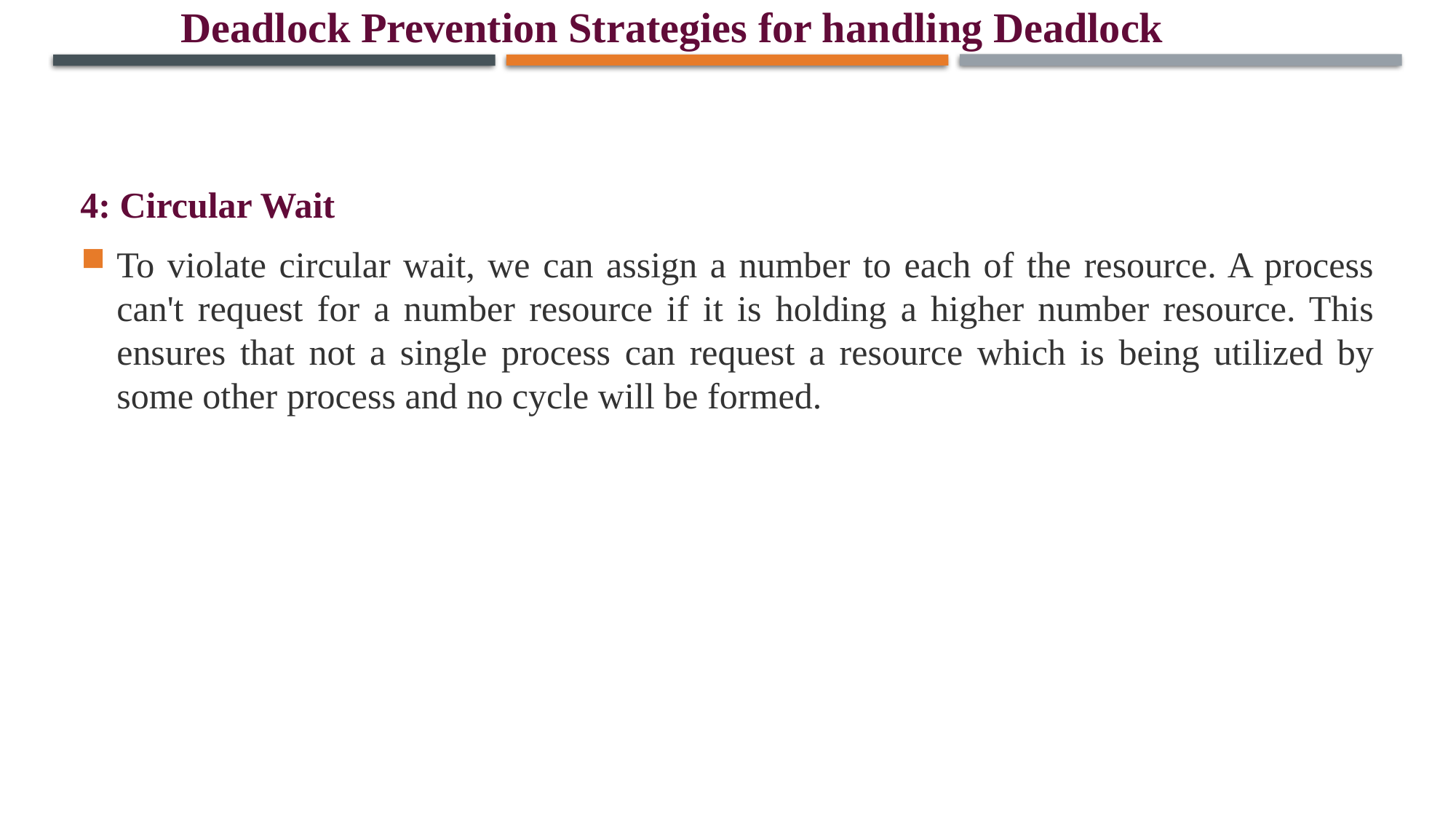

Deadlock Prevention Strategies for handling Deadlock
4: Circular Wait
To violate circular wait, we can assign a number to each of the resource. A process can't request for a number resource if it is holding a higher number resource. This ensures that not a single process can request a resource which is being utilized by some other process and no cycle will be formed.